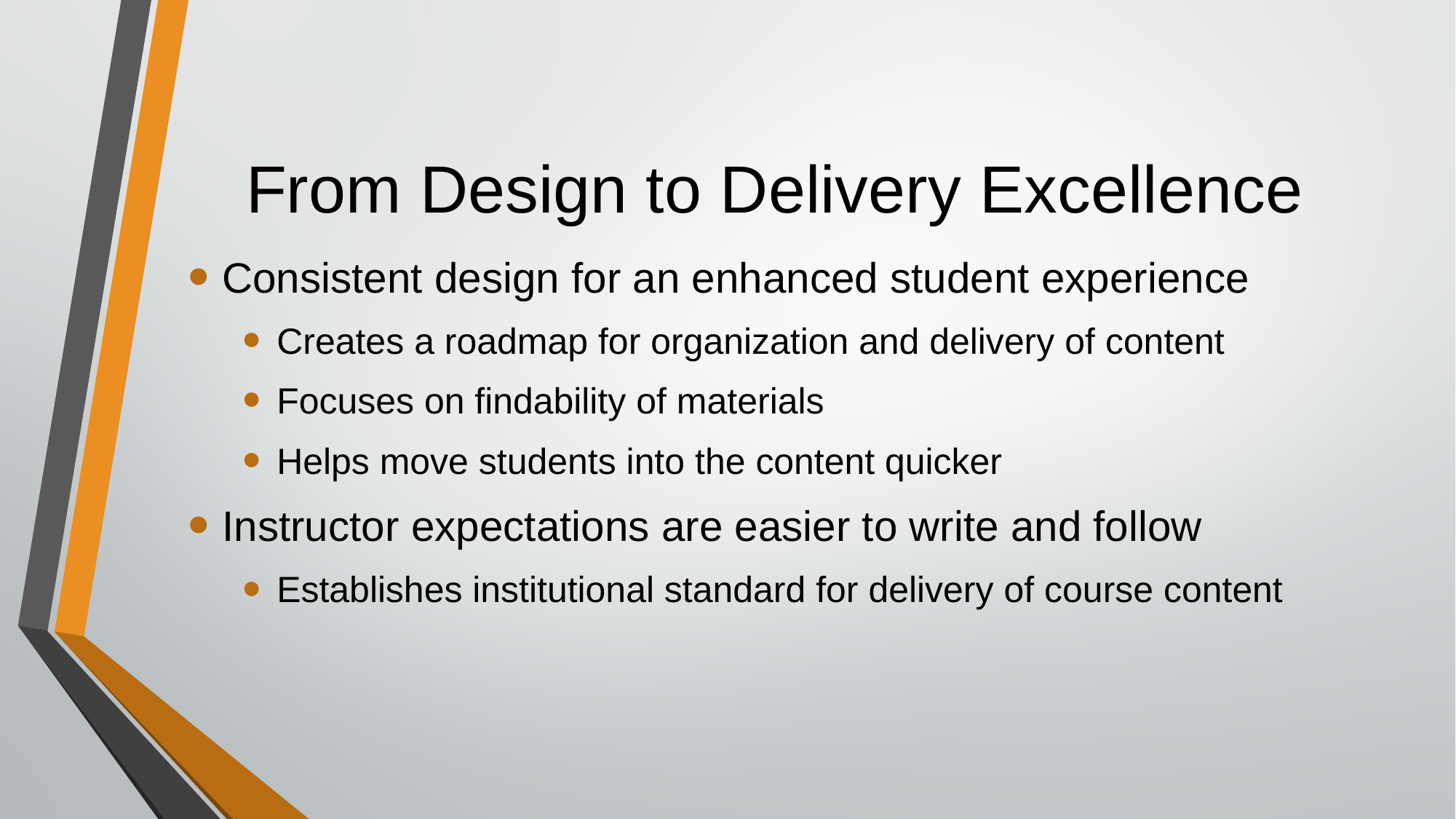

# From Design to Delivery Excellence
Consistent design for an enhanced student experience
Creates a roadmap for organization and delivery of content
Focuses on findability of materials
Helps move students into the content quicker
Instructor expectations are easier to write and follow
Establishes institutional standard for delivery of course content